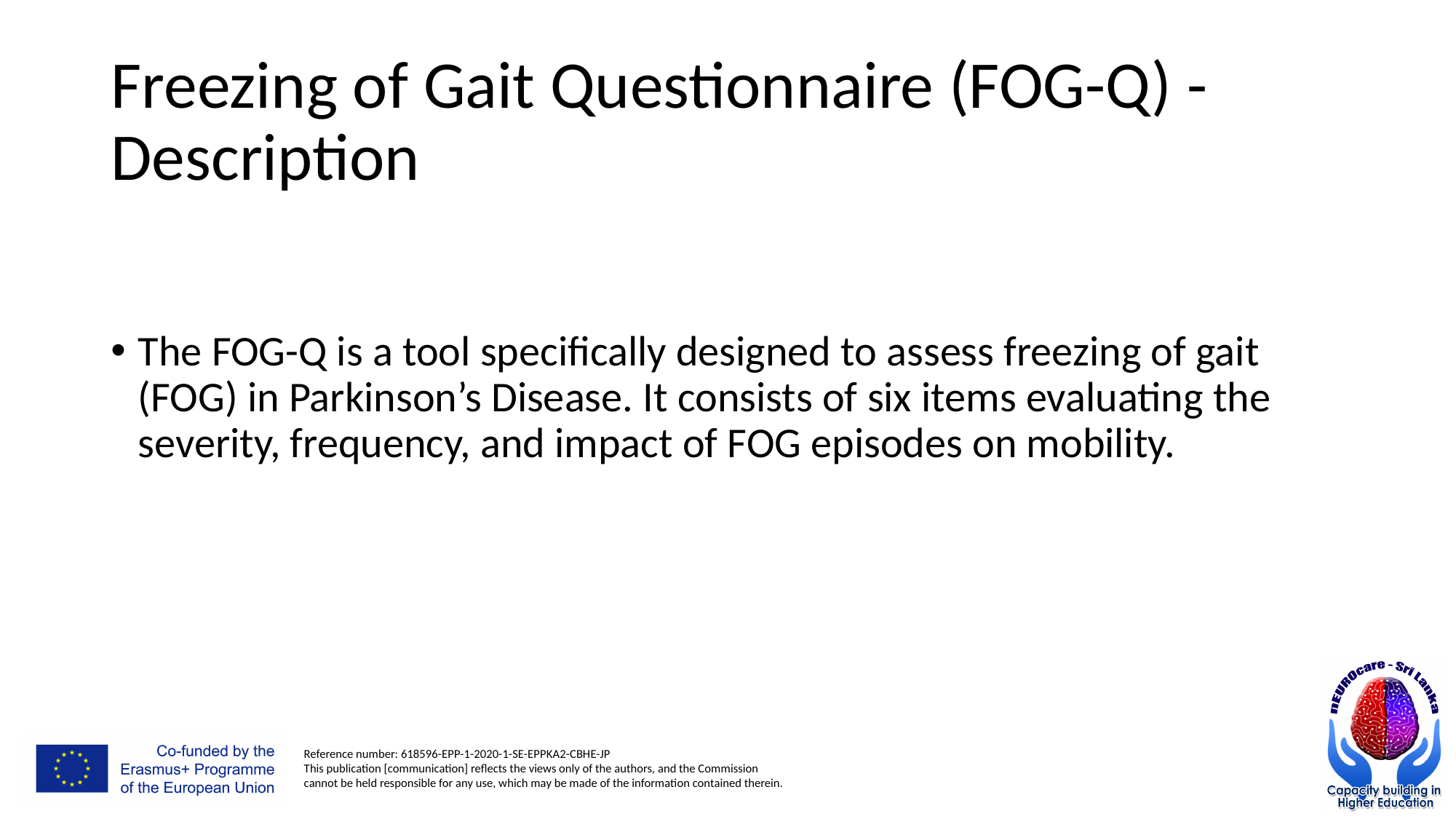

# Freezing of Gait Questionnaire (FOG-Q) - Description
The FOG-Q is a tool specifically designed to assess freezing of gait (FOG) in Parkinson’s Disease. It consists of six items evaluating the severity, frequency, and impact of FOG episodes on mobility.